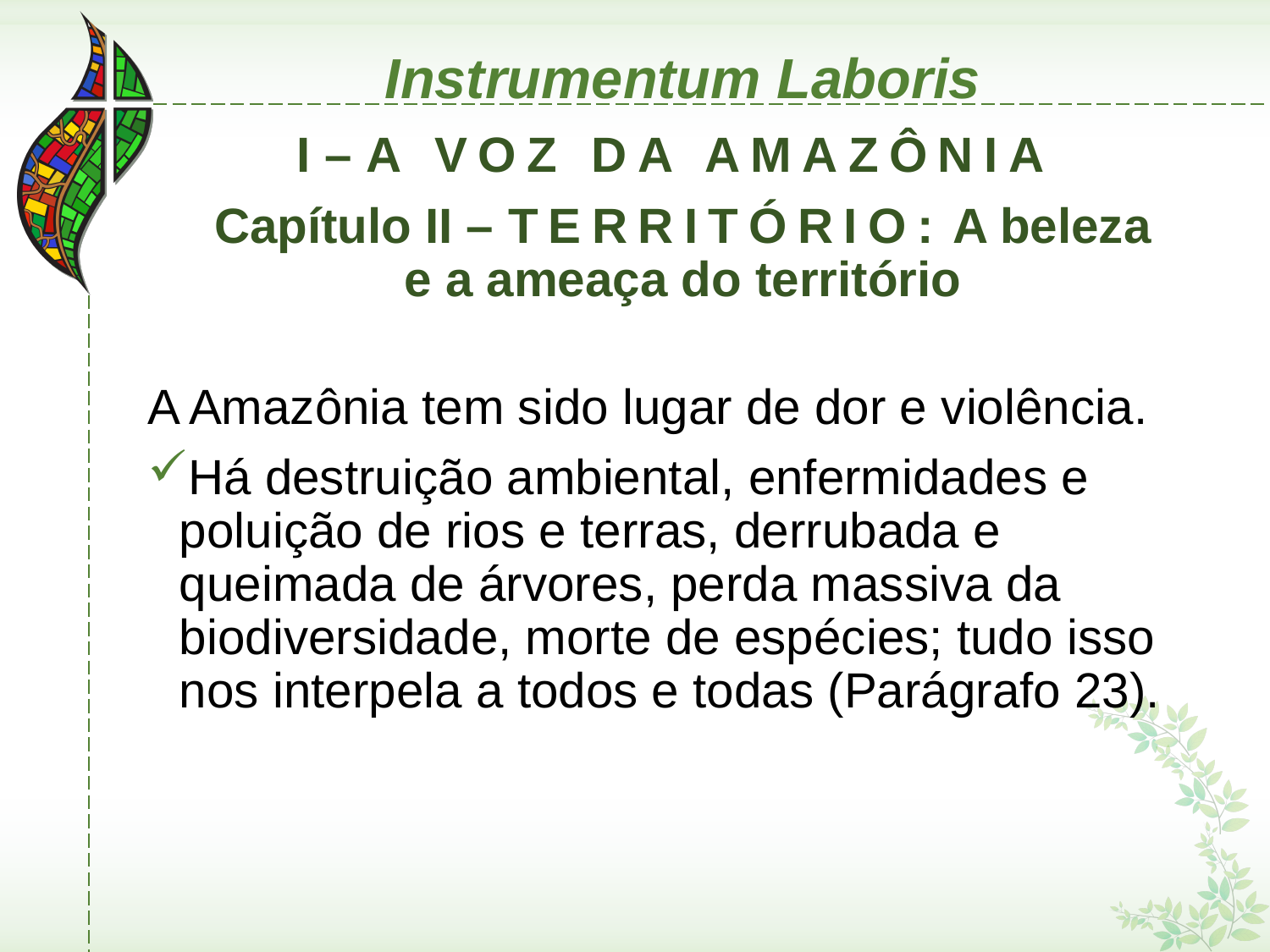

# Instrumentum Laboris
I – A VOZ DA AMAZÔNIA
Capítulo II – TERRITÓRIO: A beleza e a ameaça do território
A Amazônia tem sido lugar de dor e violência.
Há destruição ambiental, enfermidades e poluição de rios e terras, derrubada e queimada de árvores, perda massiva da biodiversidade, morte de espécies; tudo isso nos interpela a todos e todas (Parágrafo 23).